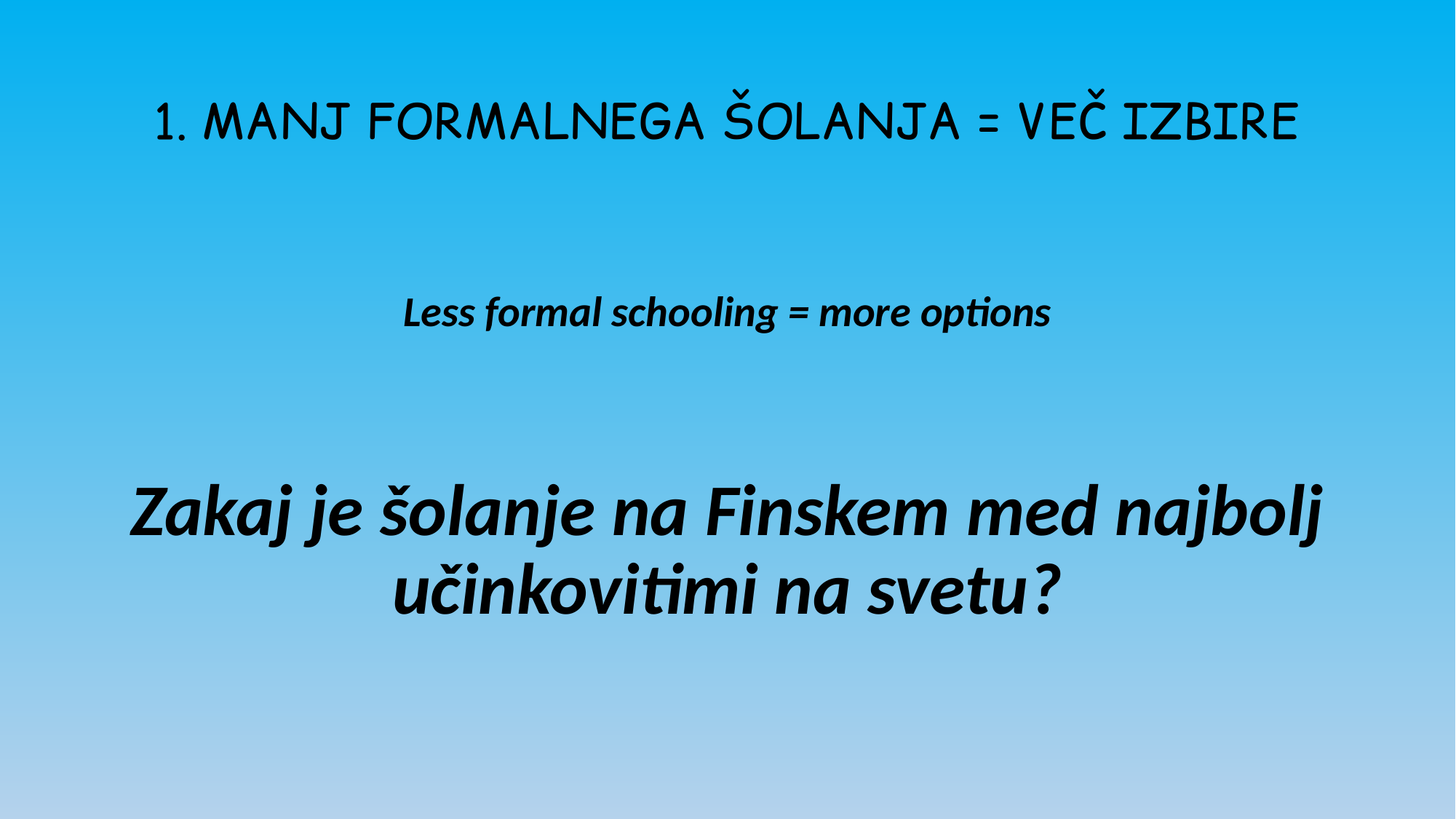

# 1. MANJ FORMALNEGA ŠOLANJA = VEČ IZBIRE

Less formal schooling = more options

Zakaj je šolanje na Finskem med najbolj učinkovitimi na svetu?